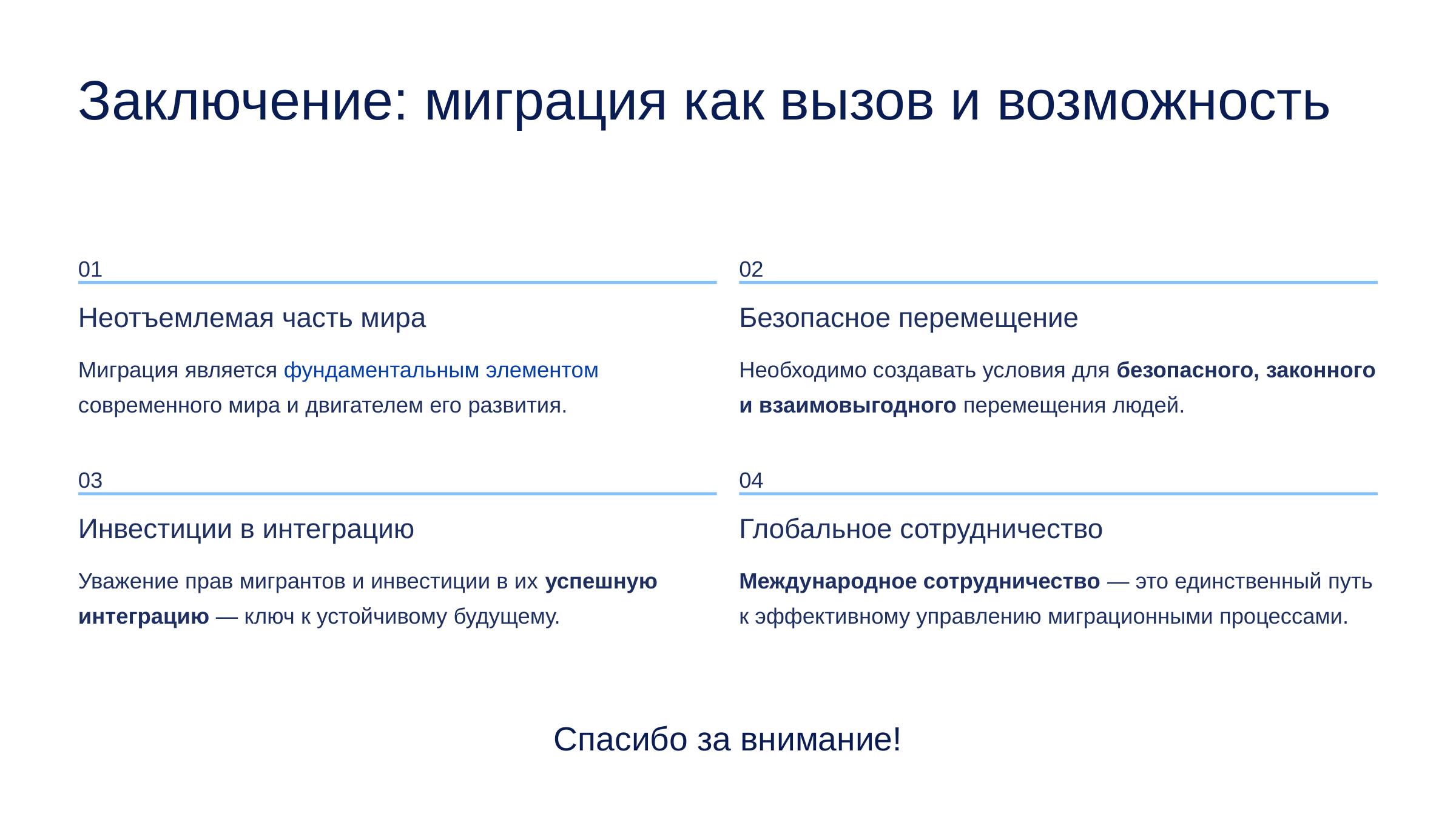

Заключение: миграция как вызов и возможность
01
02

Неотъемлемая часть мира
Безопасное перемещение
Миграция является фундаментальным элементом современного мира и двигателем его развития.
Необходимо создавать условия для безопасного, законного и взаимовыгодного перемещения людей.
03
04

Инвестиции в интеграцию
Глобальное сотрудничество
Уважение прав мигрантов и инвестиции в их успешную интеграцию — ключ к устойчивому будущему.
Международное сотрудничество — это единственный путь к эффективному управлению миграционными процессами.
Спасибо за внимание!